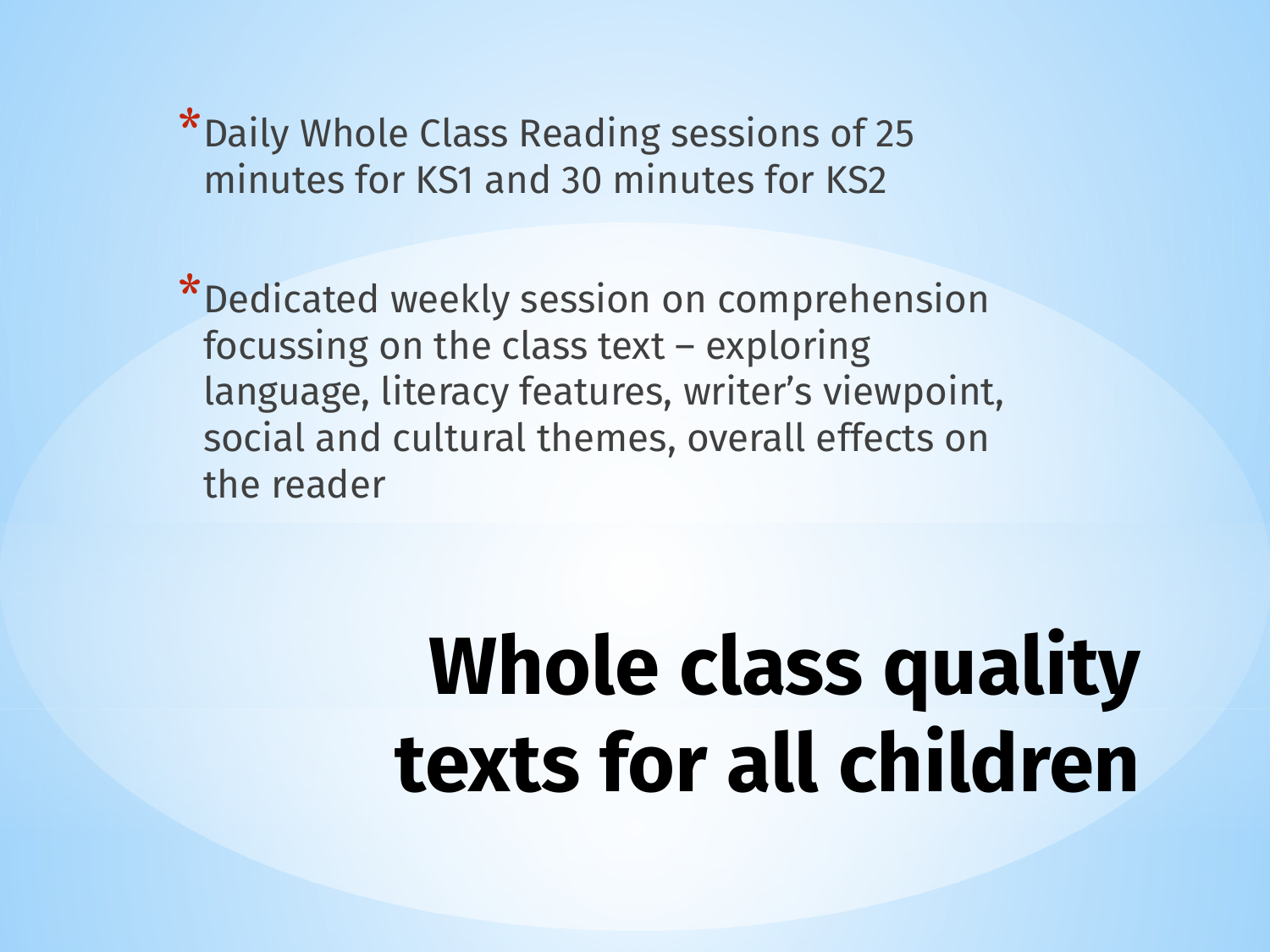

Daily Whole Class Reading sessions of 25 minutes for KS1 and 30 minutes for KS2

Dedicated weekly session on comprehension focussing on the class text – exploring language, literacy features, writer’s viewpoint, social and cultural themes, overall effects on the reader
# Whole class quality texts for all children